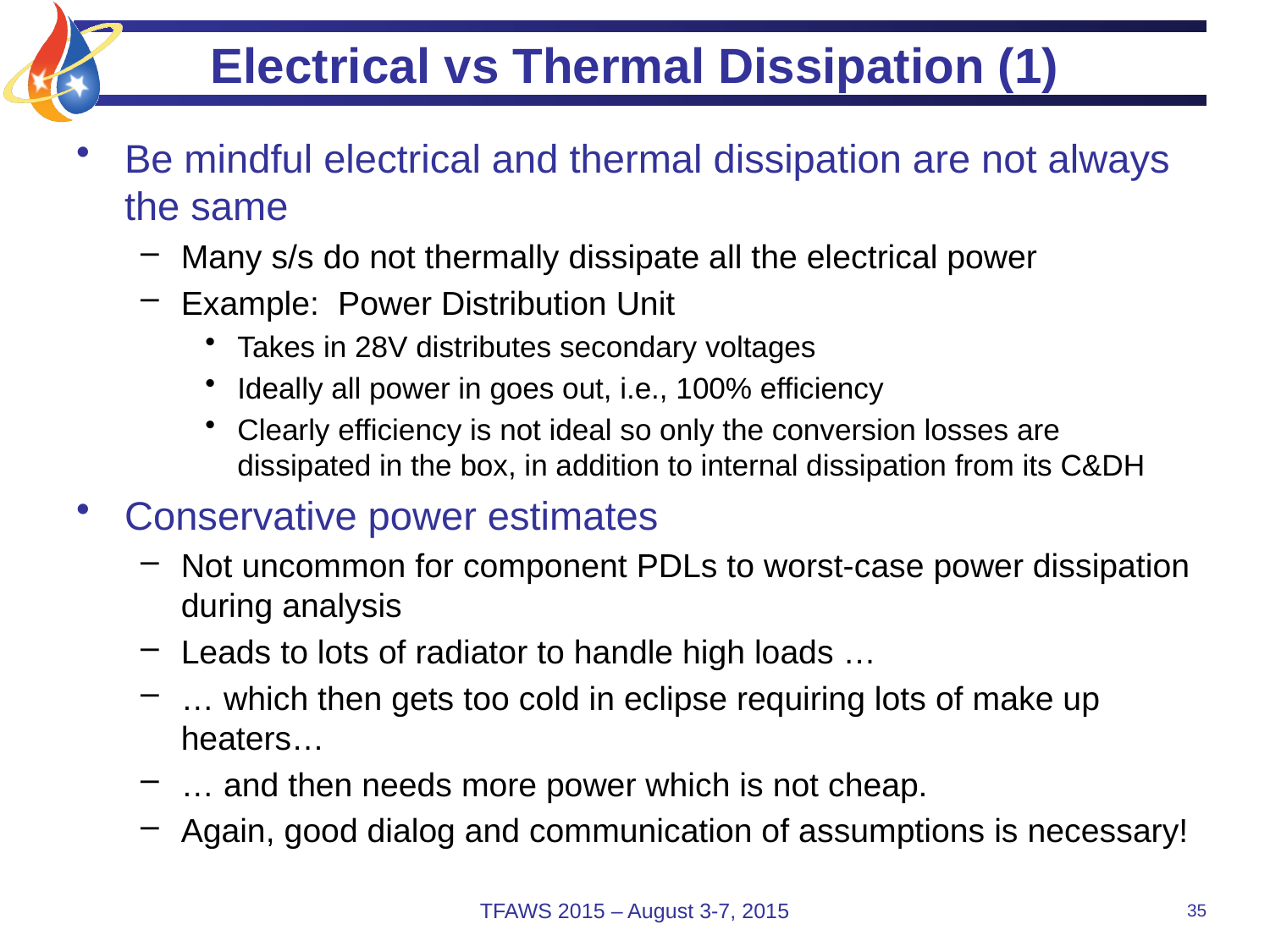

# Electrical vs Thermal Dissipation (1)
Be mindful electrical and thermal dissipation are not always the same
Many s/s do not thermally dissipate all the electrical power
Example:  Power Distribution Unit
Takes in 28V distributes secondary voltages
Ideally all power in goes out, i.e., 100% efficiency
Clearly efficiency is not ideal so only the conversion losses are dissipated in the box, in addition to internal dissipation from its C&DH
Conservative power estimates
Not uncommon for component PDLs to worst-case power dissipation during analysis
Leads to lots of radiator to handle high loads …
… which then gets too cold in eclipse requiring lots of make up heaters…
… and then needs more power which is not cheap.
Again, good dialog and communication of assumptions is necessary!
TFAWS 2015 – August 3-7, 2015
35